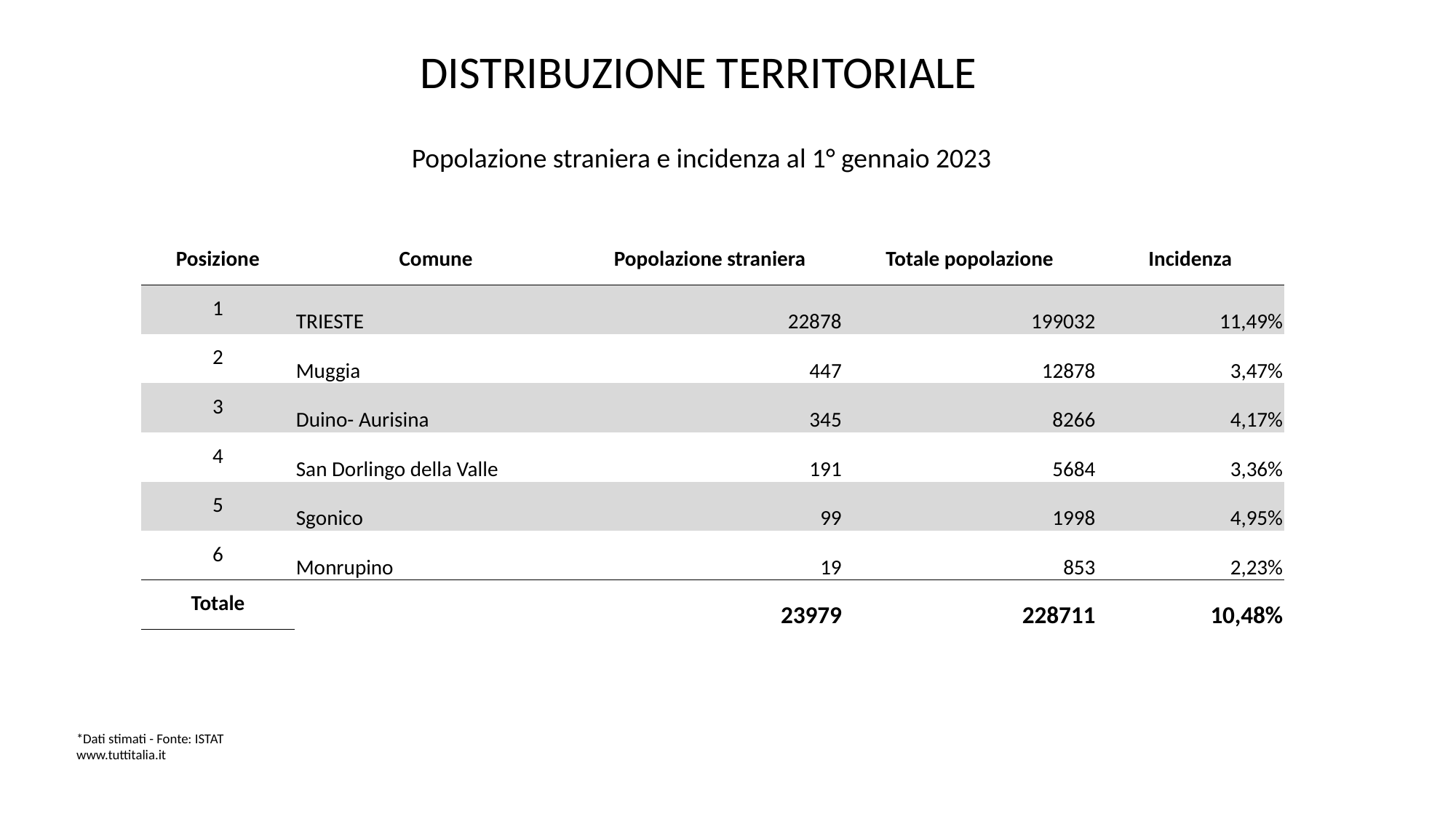

DISTRIBUZIONE TERRITORIALE
 Popolazione straniera e incidenza al 1° gennaio 2023
| Posizione | Comune | Popolazione straniera | Totale popolazione | Incidenza |
| --- | --- | --- | --- | --- |
| 1 | TRIESTE | 22878 | 199032 | 11,49% |
| 2 | Muggia | 447 | 12878 | 3,47% |
| 3 | Duino- Aurisina | 345 | 8266 | 4,17% |
| 4 | San Dorlingo della Valle | 191 | 5684 | 3,36% |
| 5 | Sgonico | 99 | 1998 | 4,95% |
| 6 | Monrupino | 19 | 853 | 2,23% |
| Totale |  | 23979 | 228711 | 10,48% |
*Dati stimati - Fonte: ISTAT
www.tuttitalia.it